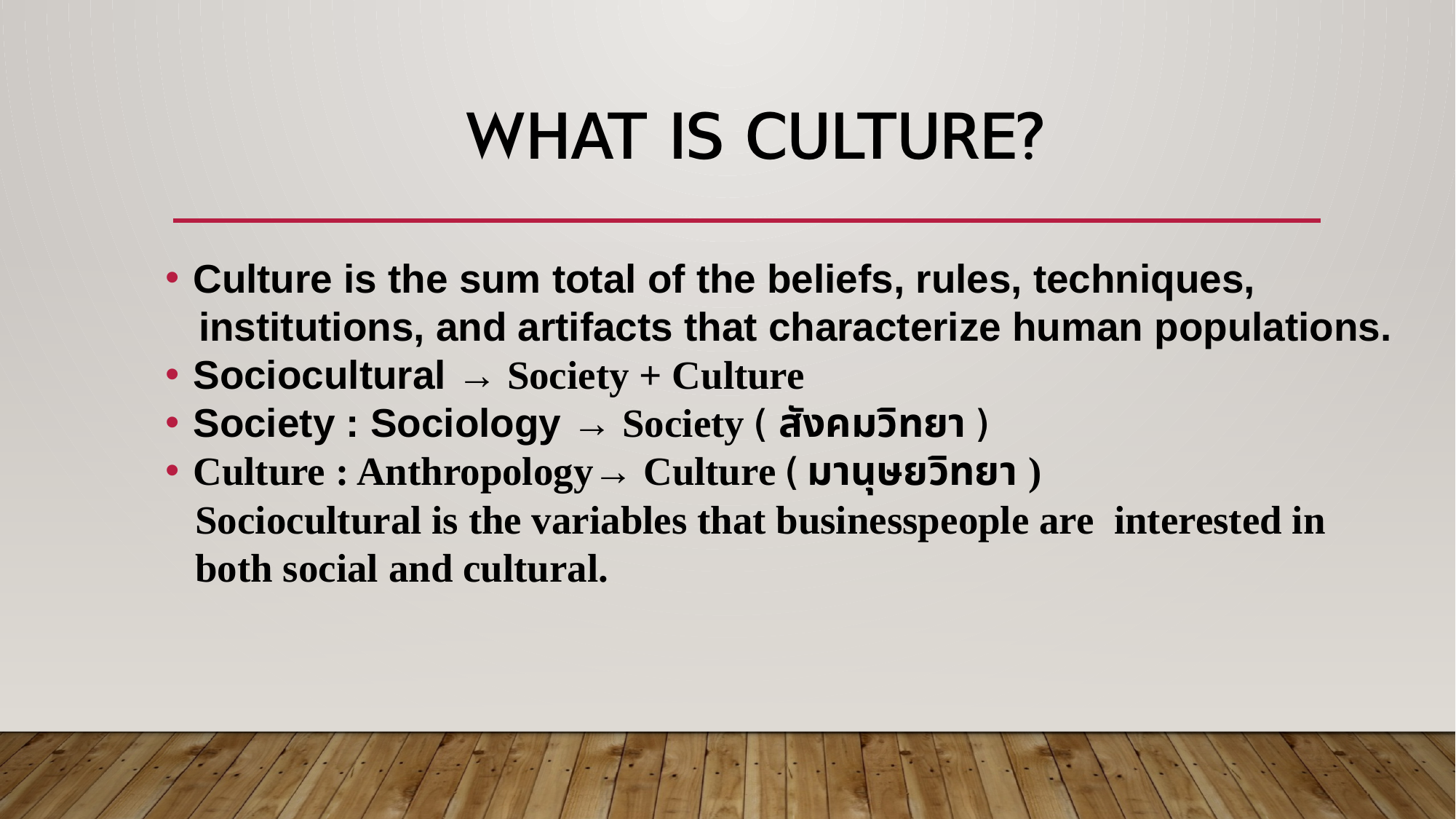

# What is culture?
Culture is the sum total of the beliefs, rules, techniques,
   institutions, and artifacts that characterize human populations.
Sociocultural → Society + Culture
Society : Sociology → Society ( สังคมวิทยา )
Culture : Anthropology→ Culture ( มานุษยวิทยา )
   Sociocultural is the variables that businesspeople are  interested in
   both social and cultural.